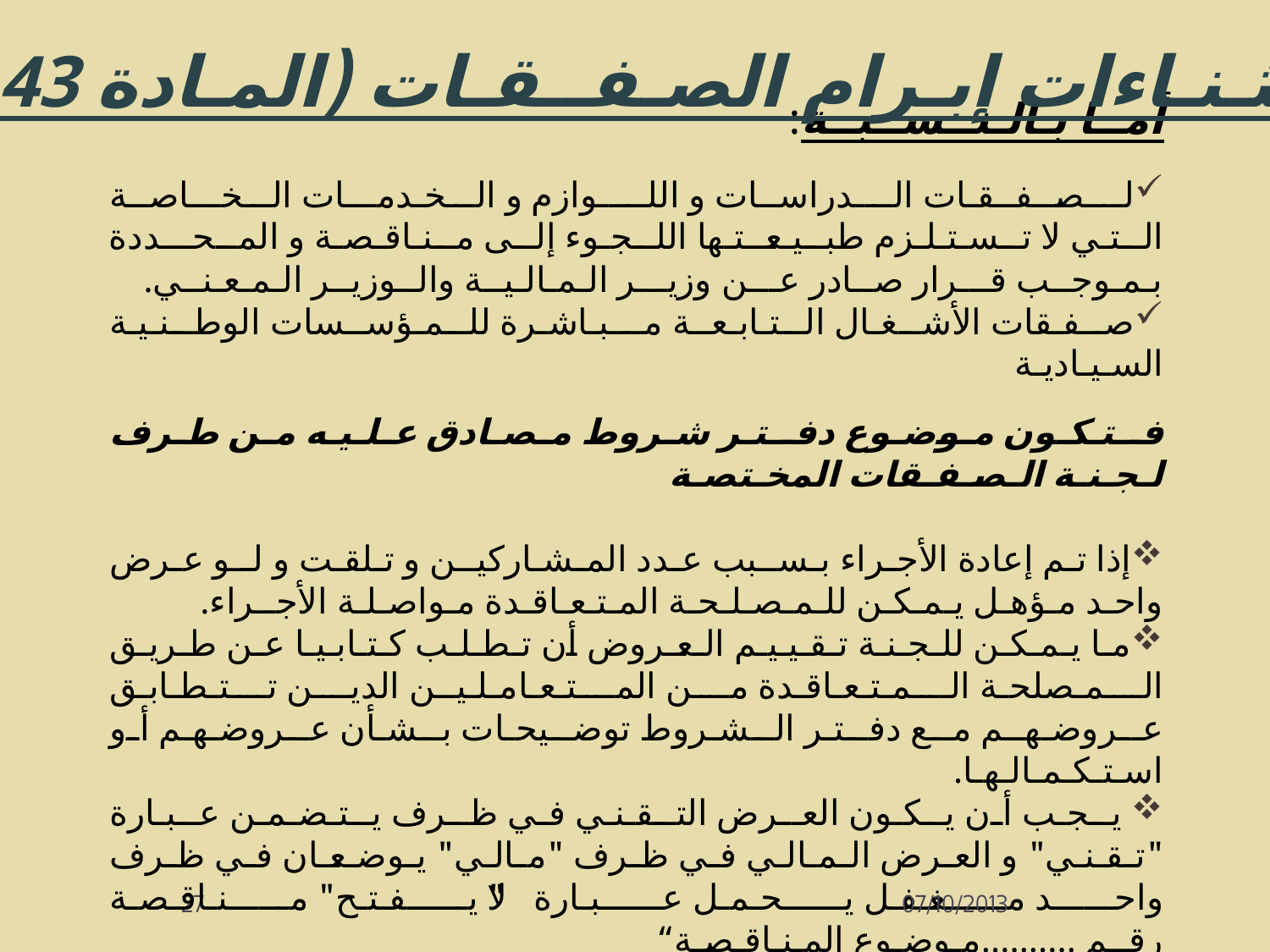

اسـتـثـنـاءات إبـرام الصـفــقـات (المـادة 43 و44)
أمــا بـالـنــســبــة:

لــصــفــقـات الــدراســات و اللـــوازم و الـخـدمـــات الـخـــاصــة الـتـي لا تـسـتـلـزم طبـيـعــتـها اللـجـوء إلـى مـنـاقـصـة و المـحـــددة بـمـوجــب قـــرار صــادر عـــن وزيـــر الـمـالـيــة والــوزيــر الـمـعـنــي.
صـفـقات الأشـغـال الـتـابـعــة مــبـاشـرة للـمـؤســسات الوطـنـيـة السـيـاديـة

فــتـكـون مـوضـوع دفــتـر شـروط مـصـادق عـلـيـه مـن طـرف لـجـنـة الـصـفـقات المخـتصـة

إذا تـم إعادة الأجـراء بـســبب عـدد المـشـاركيــن و تـلقـت و لــو عـرض واحـد مـؤهـل يـمـكـن للـمـصـلـحـة المـتـعـاقـدة مـواصـلـة الأجــراء.
مـا يـمـكـن للـجـنـة تـقـيـيـم الـعـروض أن تـطـلـب كـتـابـيـا عـن طـريـق الـمـصلحـة الـمـتـعـاقـدة مـن المـتـعـامـلـيــن الديـن تـتـطـابـق عـروضـهــم مـع دفـتـر الـشـروط توضـيحـات بـشـأن عـروضـهـم أو اسـتـكـمـالـهـا.
 يـجـب أن يـكـون العـرض التـقـنـي في ظـرف يـتـضـمـن عـبـارة "تـقـنـي" و العـرض الـمـالـي فـي ظـرف "مـالـي" يـوضـعـان فـي ظـرف واحـد مـغـفـل يـحـمـل عـبـارة "لا يـفـتـح" مـنـاقـصـة رقــم ..........مـوضـوع المـنـاقـصـة“
27

07/10/2013